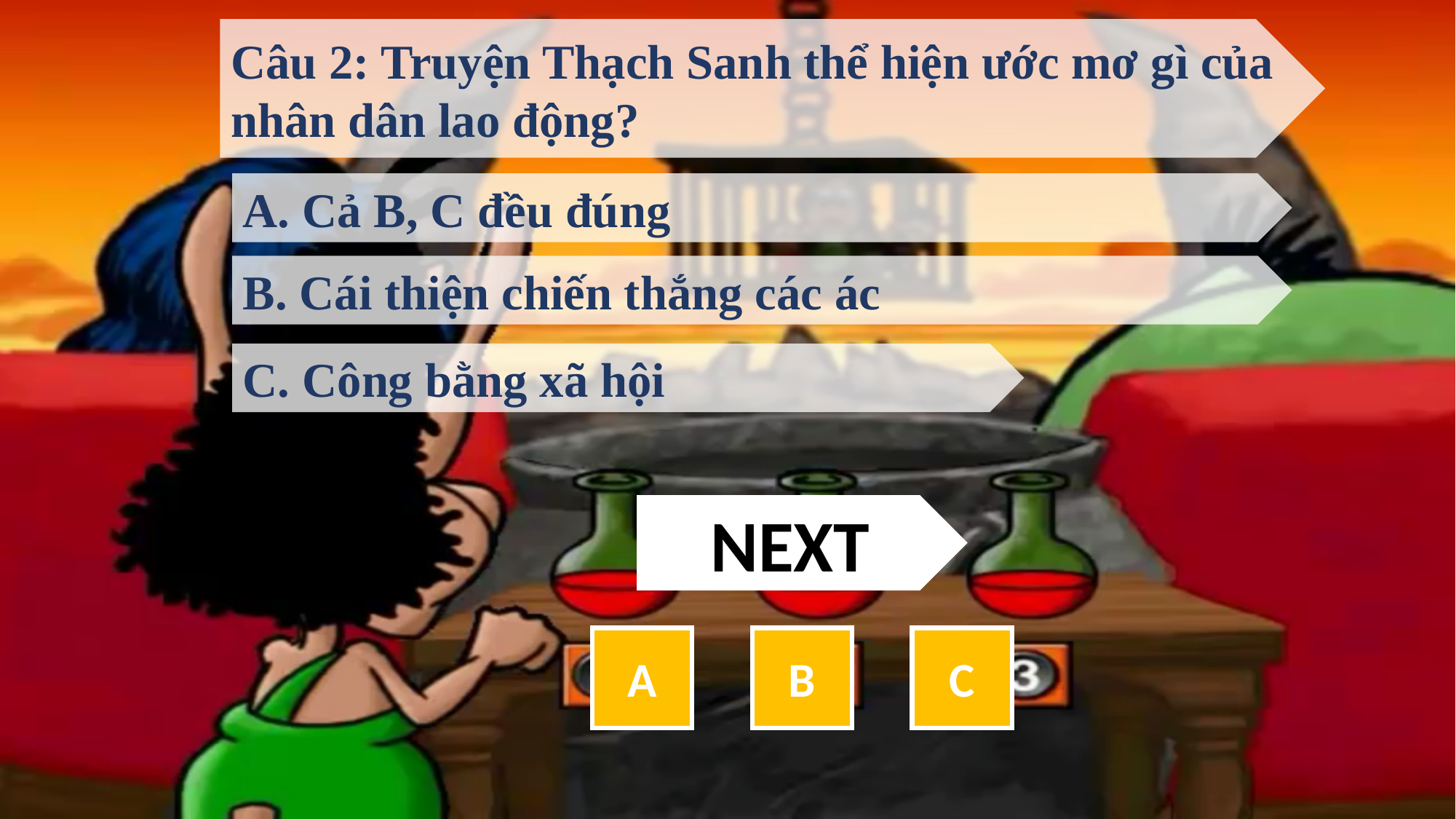

Câu 2: Truyện Thạch Sanh thể hiện ước mơ gì của nhân dân lao động?

A. Cả B, C đều đúng

B. Cái thiện chiến thắng các ác

C. Công bằng xã hội
NEXT
A
B
C